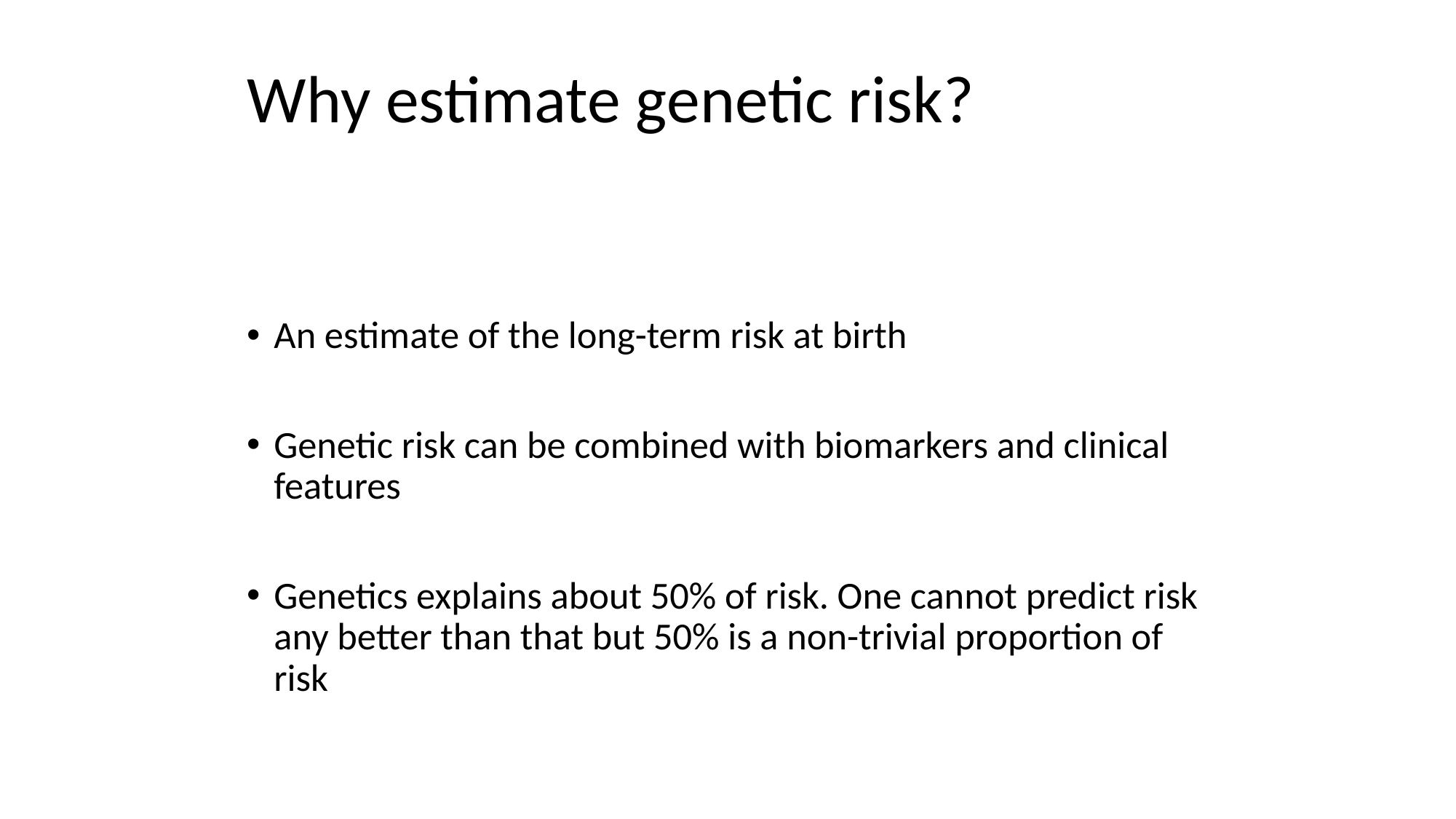

# Why estimate genetic risk?

An estimate of the long-term risk at birth

Genetic risk can be combined with biomarkers and clinical features

Genetics explains about 50% of risk. One cannot predict risk any better than that but 50% is a non-trivial proportion of risk